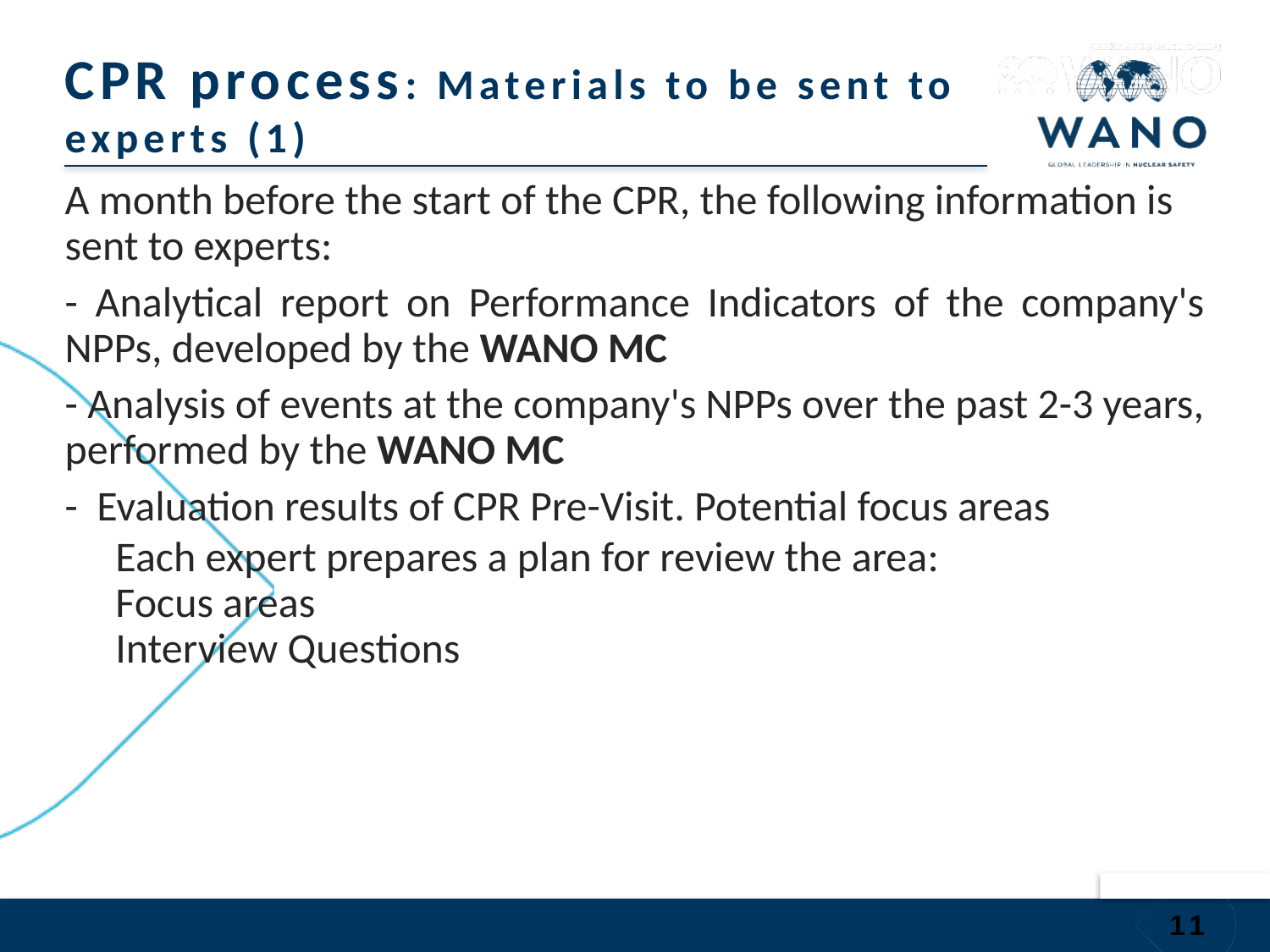

# CPR process: Materials to be sent to experts (1)
A month before the start of the CPR, the following information is sent to experts:
- Analytical report on Performance Indicators of the company's NPPs, developed by the WANO MC
- Analysis of events at the company's NPPs over the past 2-3 years, performed by the WANO MC
-  Evaluation results of CPR Pre-Visit. Potential focus areas
Each expert prepares a plan for review the area:
Focus areas
Interview Questions

11